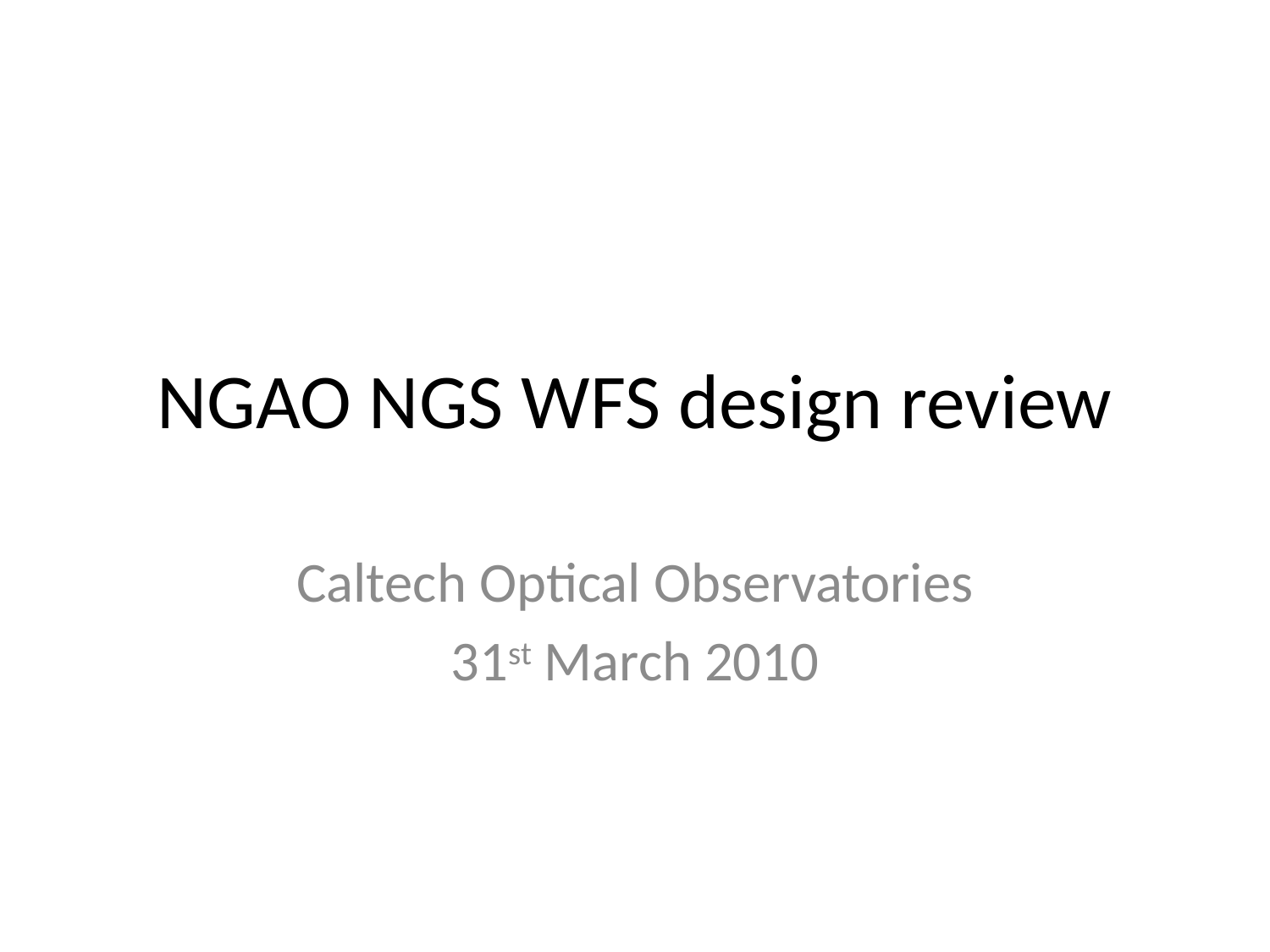

# NGAO NGS WFS design review
Caltech Optical Observatories
31st March 2010